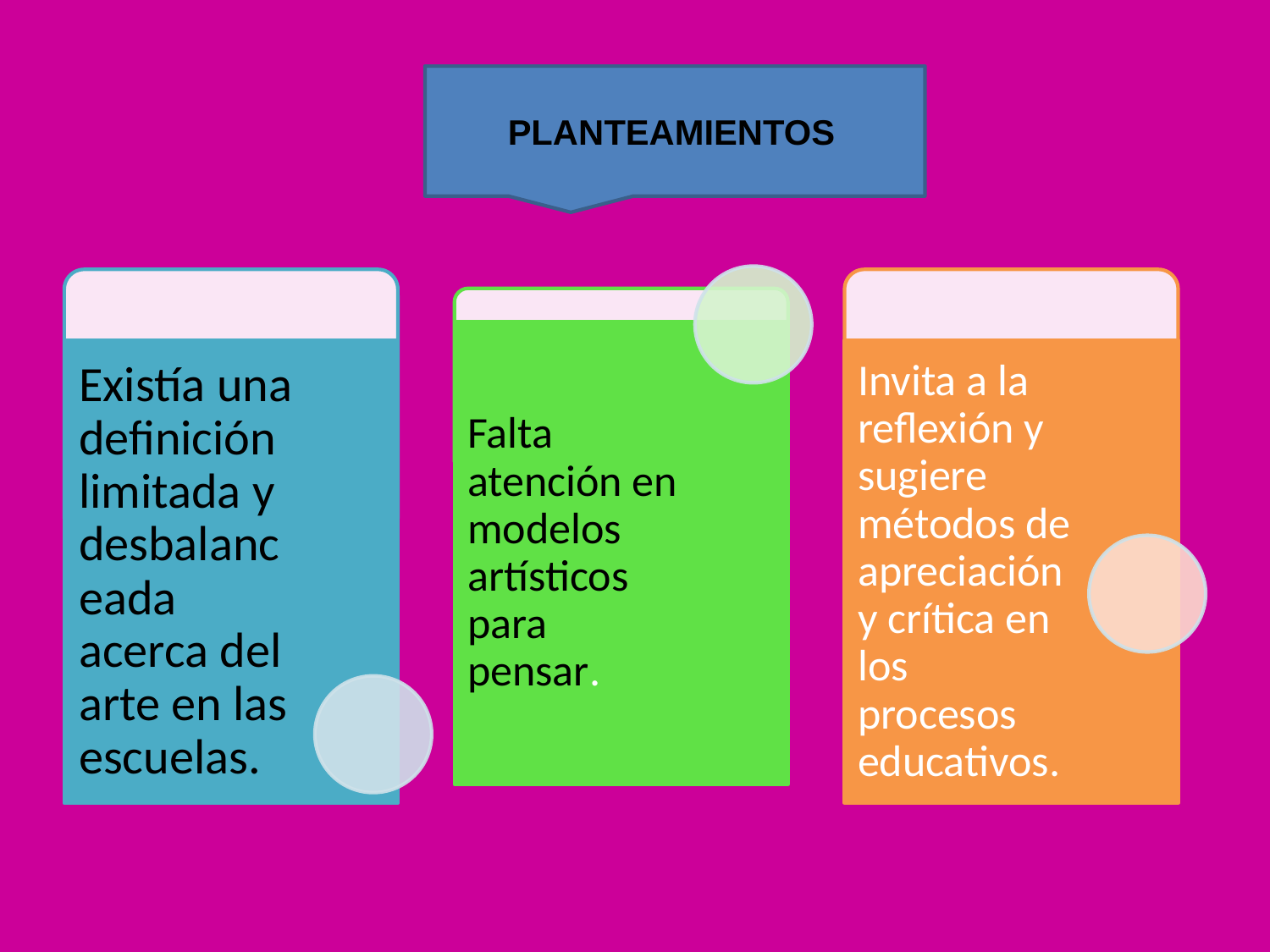

#
PLANTEAMIENTOS
Existía una definición limitada y desbalanceada acerca del arte en las escuelas.
Falta atención en modelos artísticos para pensar.
Invita a la reflexión y sugiere métodos de apreciación y crítica en los procesos educativos.